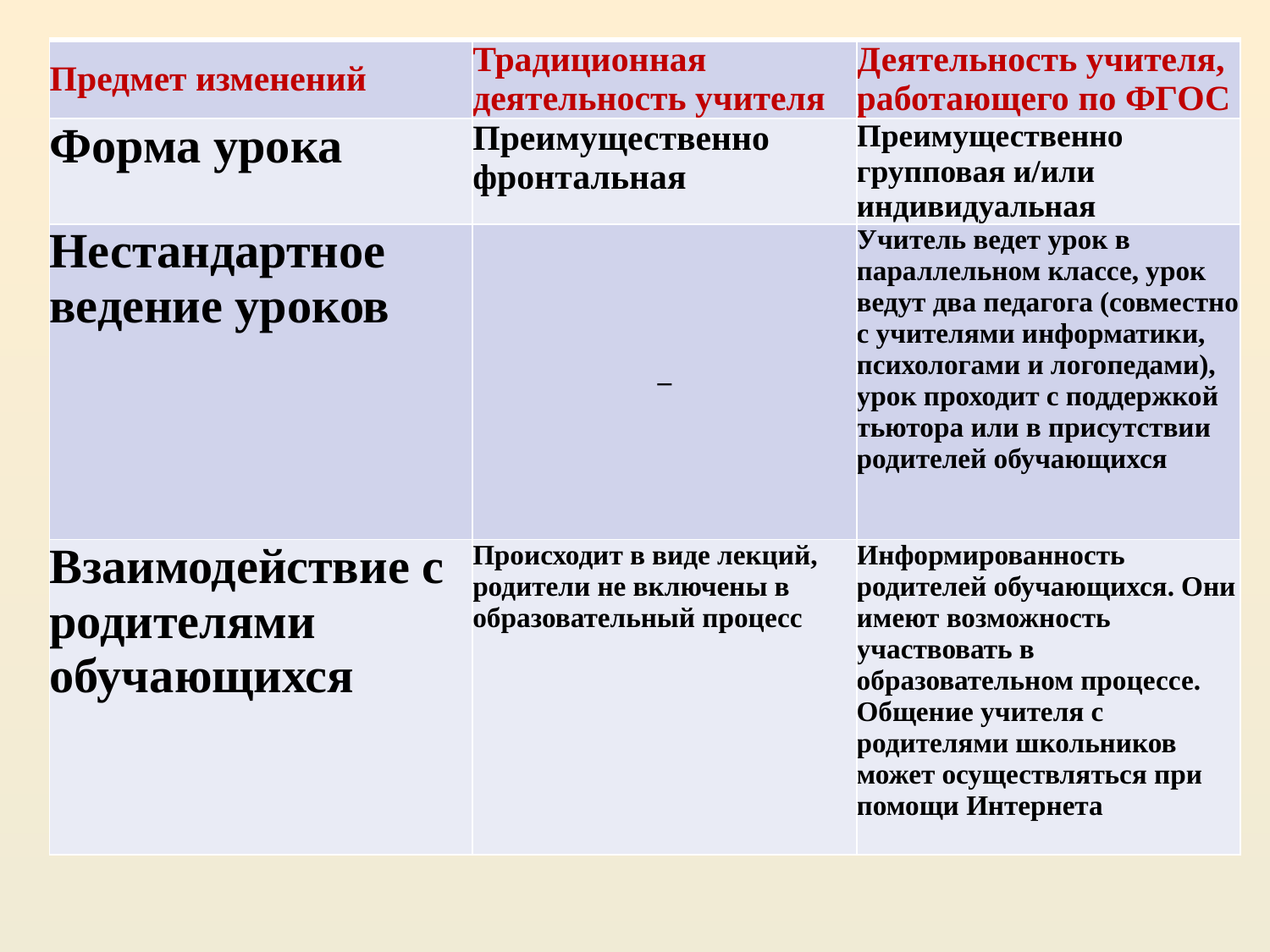

#
| Предмет изменений | Традиционная деятельность учителя | Деятельность учителя, работающего по ФГОС |
| --- | --- | --- |
| Форма урока | Преимущественно фронтальная | Преимущественно групповая и/или индивидуальная |
| Нестандартное ведение уроков | – | Учитель ведет урок в параллельном классе, урок ведут два педагога (совместно с учителями информатики, психологами и логопедами), урок проходит с поддержкой тьютора или в присутствии родителей обучающихся |
| Взаимодействие с родителями обучающихся | Происходит в виде лекций, родители не включены в образовательный процесс | Информированность родителей обучающихся. Они имеют возможность участвовать в образовательном процессе. Общение учителя с родителями школьников может осуществляться при помощи Интернета |